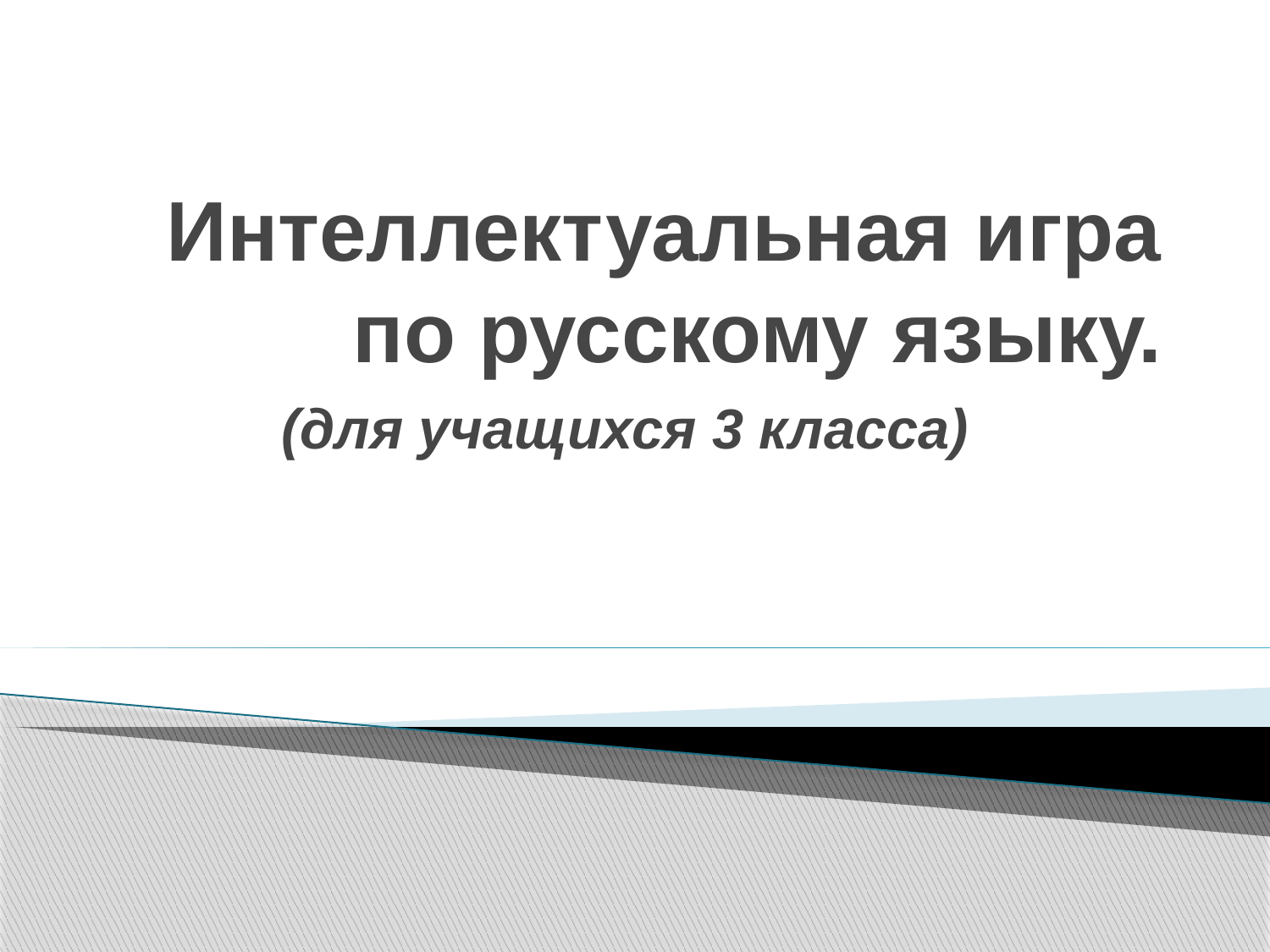

# Интеллектуальная игра по русскому языку.
(для учащихся 3 класса)